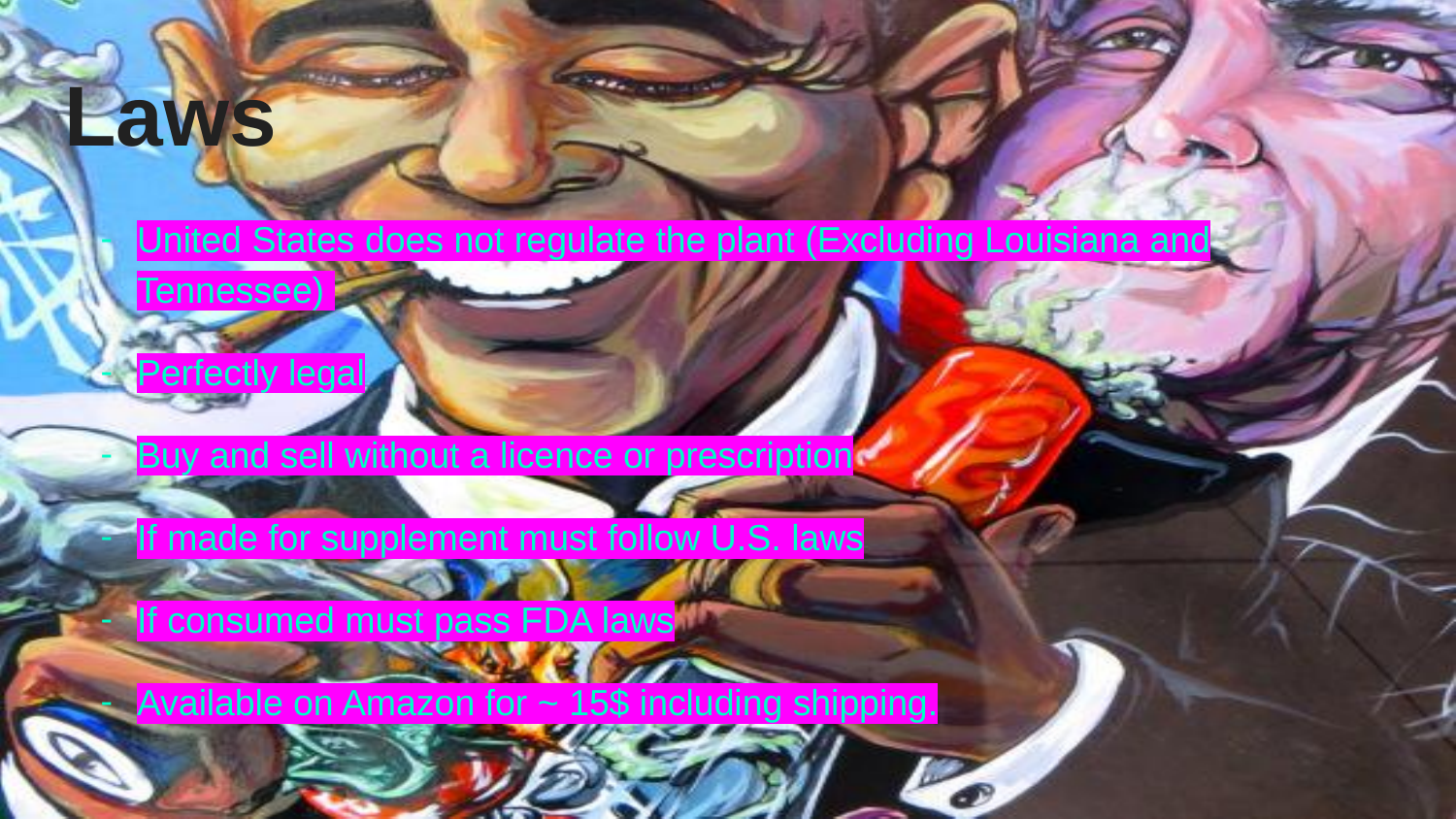

# Laws
United States does not regulate the plant (Excluding Louisiana and Tennessee)
Perfectly legal
Buy and sell without a licence or prescription
If made for supplement must follow U.S. laws
If consumed must pass FDA laws
Available on Amazon for ~ 15$ including shipping.